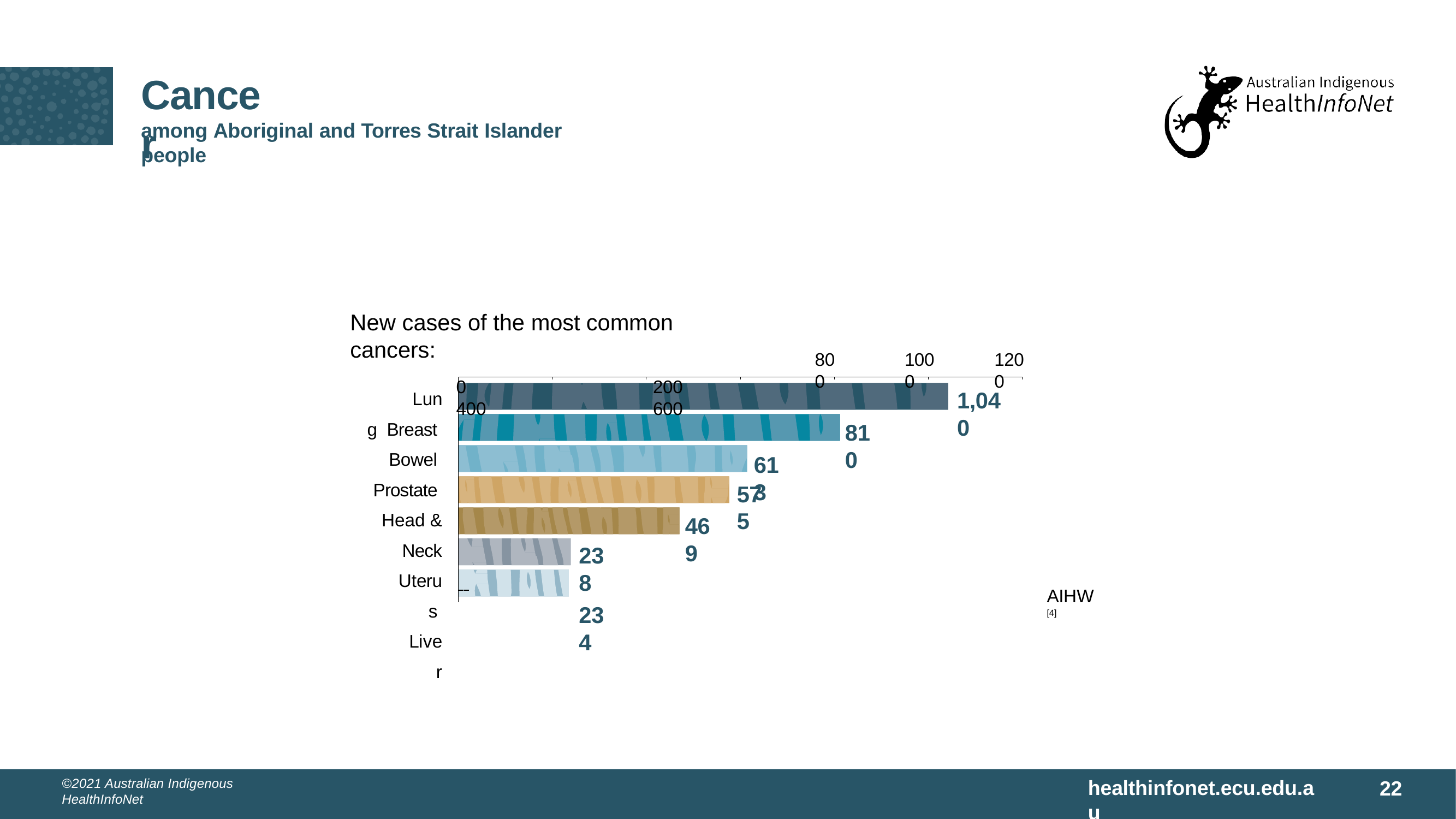

# Cancer
among Aboriginal and Torres Strait Islander people
New cases of the most common cancers:
0	200	400	600
800
1000
1200

Lung  Breast  Bowel  Prostate  Head & Neck
Uterus  Liver

1,040
810
613
575
469
238
234

AIHW [4]
healthinfonet.ecu.edu.au
22
©2021 Australian Indigenous HealthInfoNet